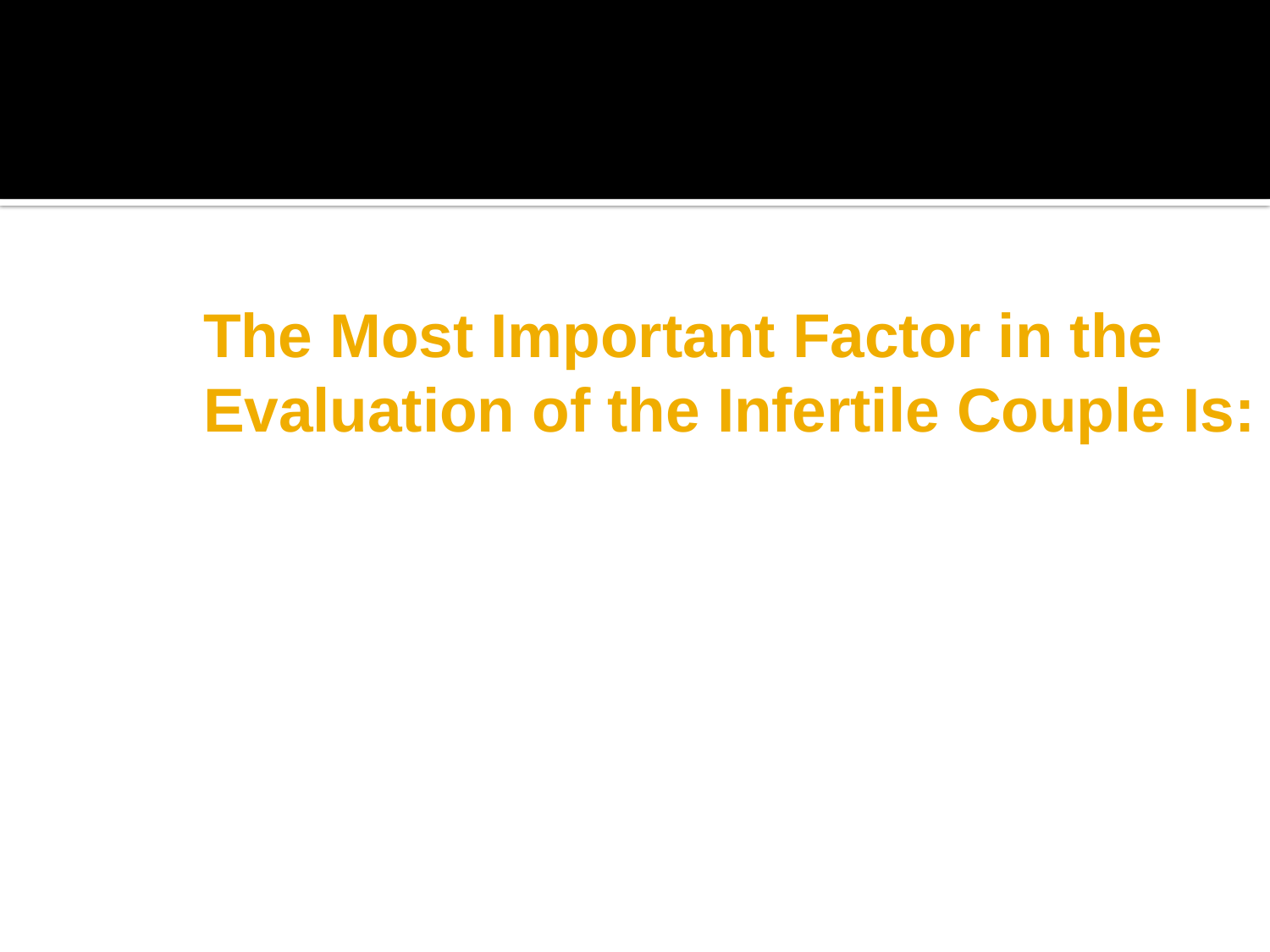

# The Most Important Factor in the Evaluation of the Infertile Couple Is: